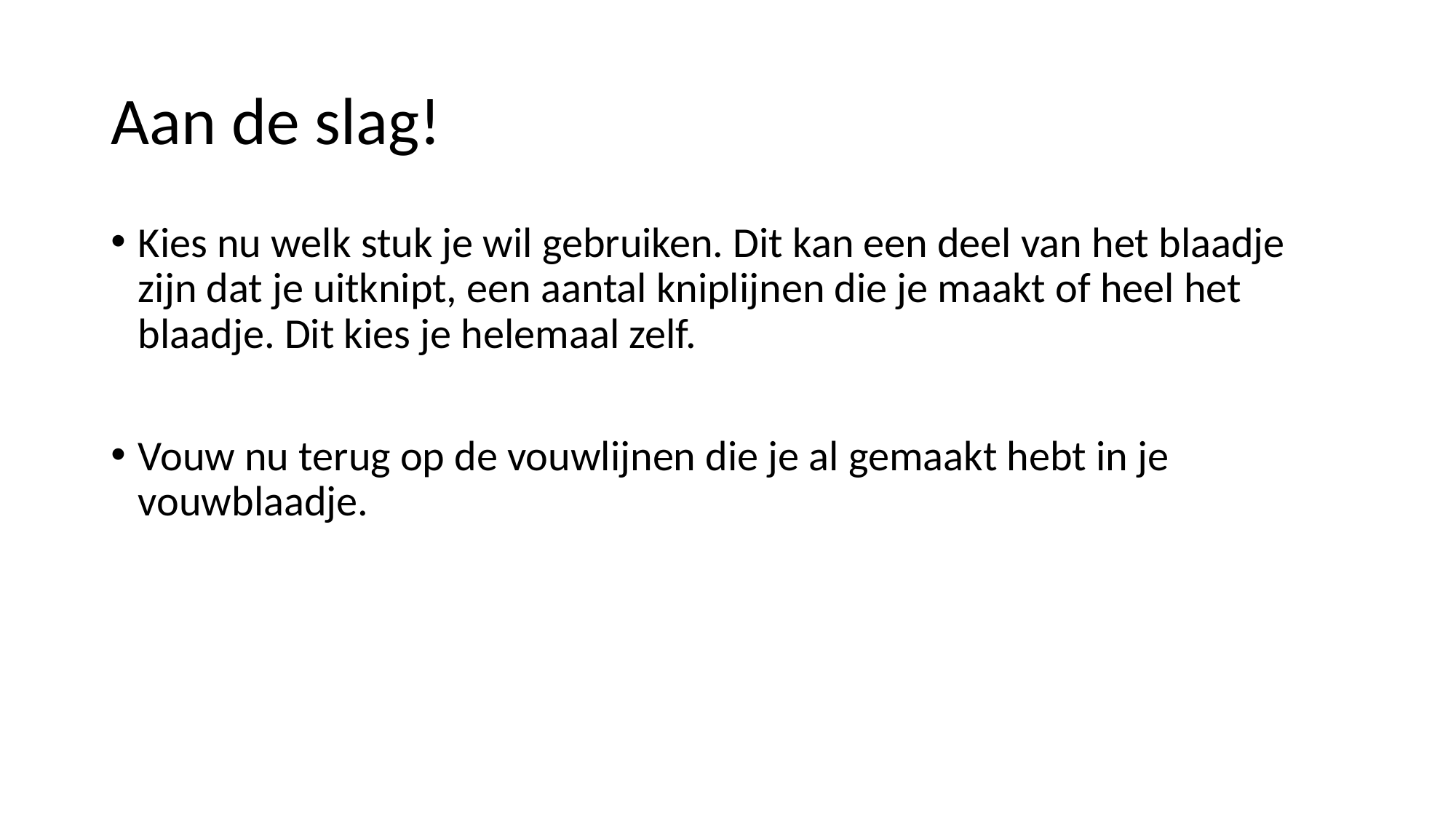

# Aan de slag!
Kies nu welk stuk je wil gebruiken. Dit kan een deel van het blaadje zijn dat je uitknipt, een aantal kniplijnen die je maakt of heel het blaadje. Dit kies je helemaal zelf.

Vouw nu terug op de vouwlijnen die je al gemaakt hebt in je vouwblaadje.